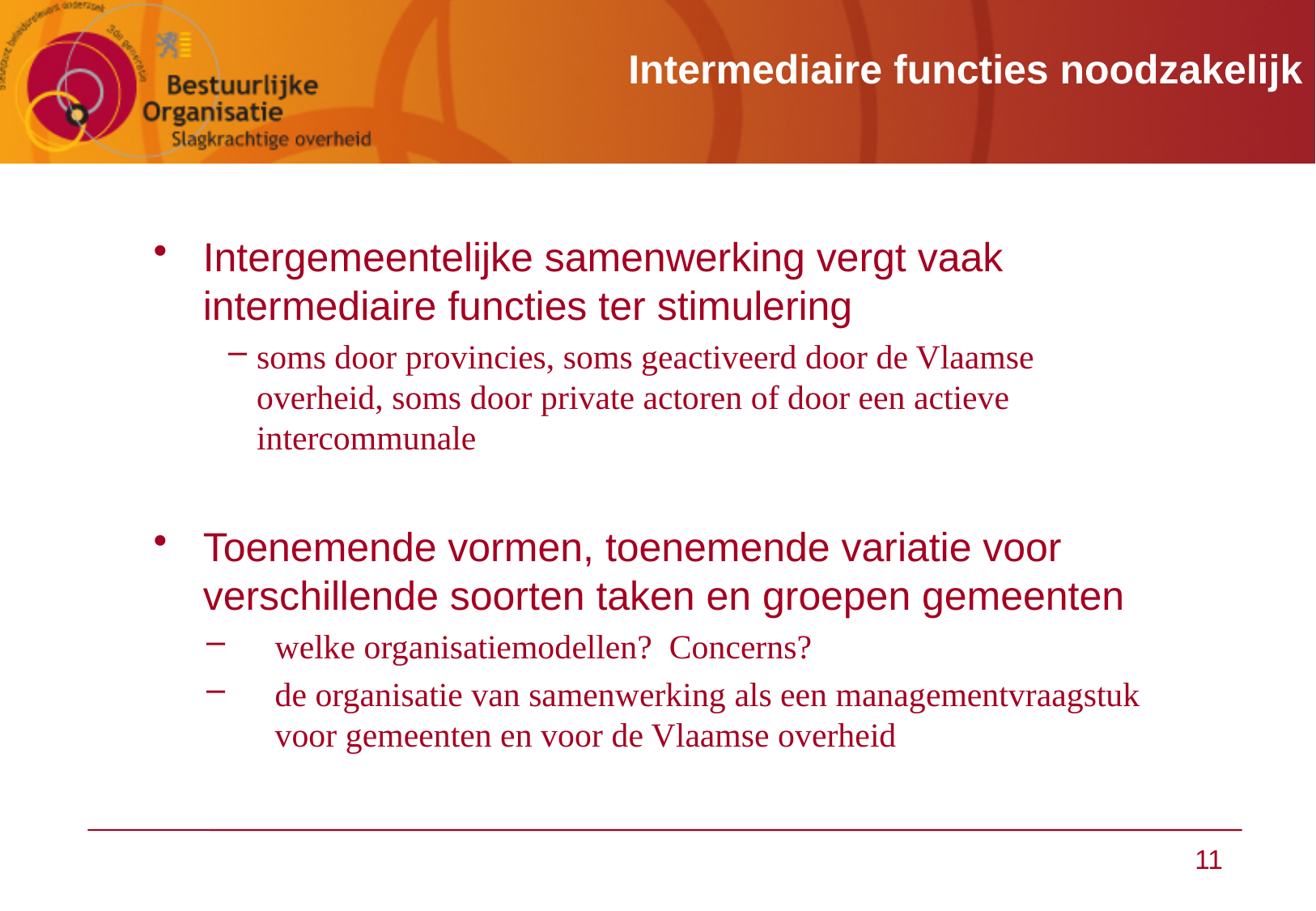

# Intermediaire functies noodzakelijk

Intergemeentelijke samenwerking vergt vaak intermediaire functies ter stimulering
soms door provincies, soms geactiveerd door de Vlaamse overheid, soms door private actoren of door een actieve intercommunale

Toenemende vormen, toenemende variatie voor verschillende soorten taken en groepen gemeenten
welke organisatiemodellen?  Concerns?
de organisatie van samenwerking als een managementvraagstuk voor gemeenten en voor de Vlaamse overheid